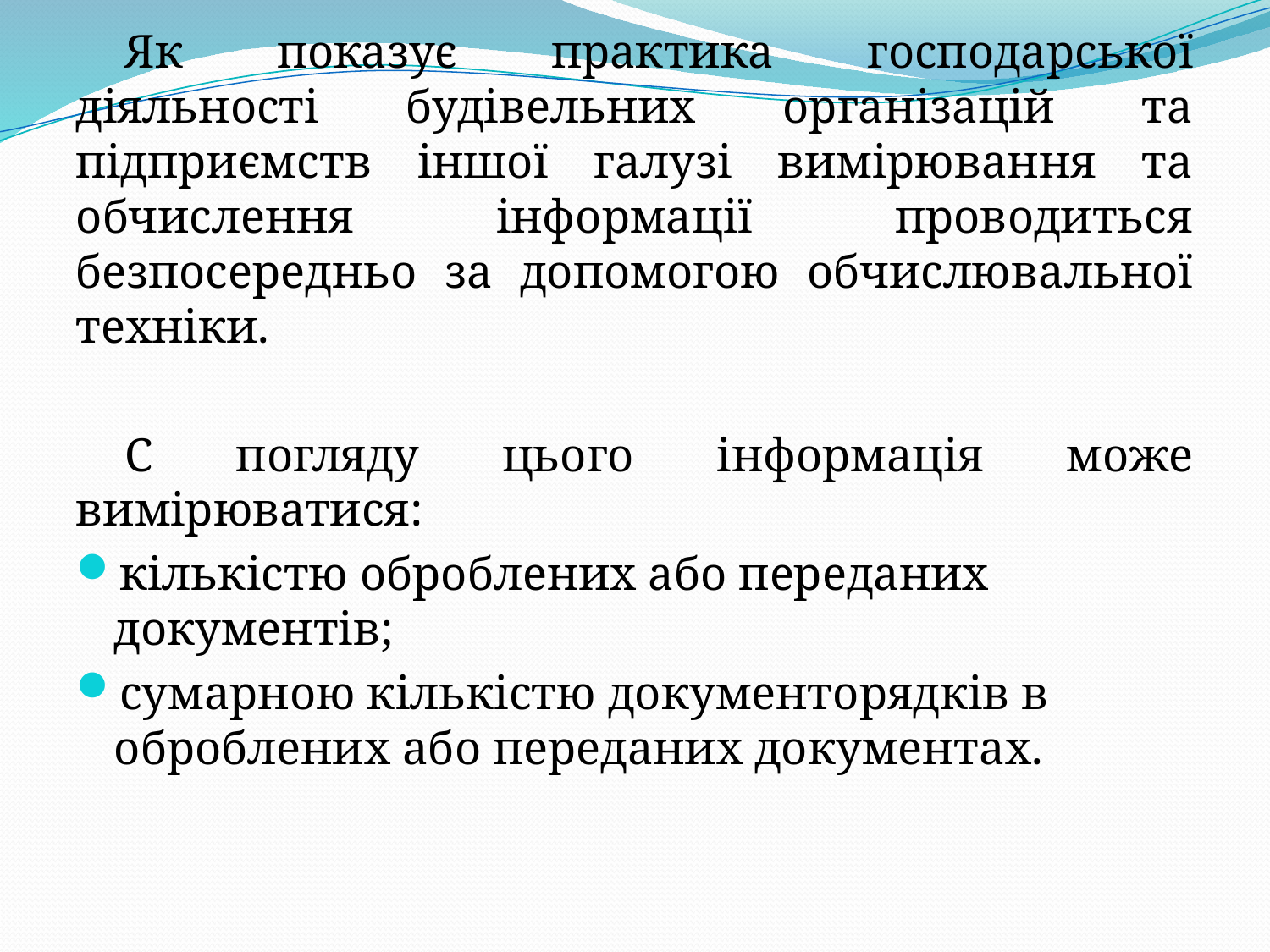

Як показує практика господарської діяльності будівельних організацій та підприємств іншої галузі вимірювання та обчислення інформації проводиться безпосередньо за допомогою обчислювальної техніки.

С погляду цього інформація може вимірюватися:
кількістю оброблених або переданих документів;
сумарною кількістю документорядків в оброблених або переданих документах.